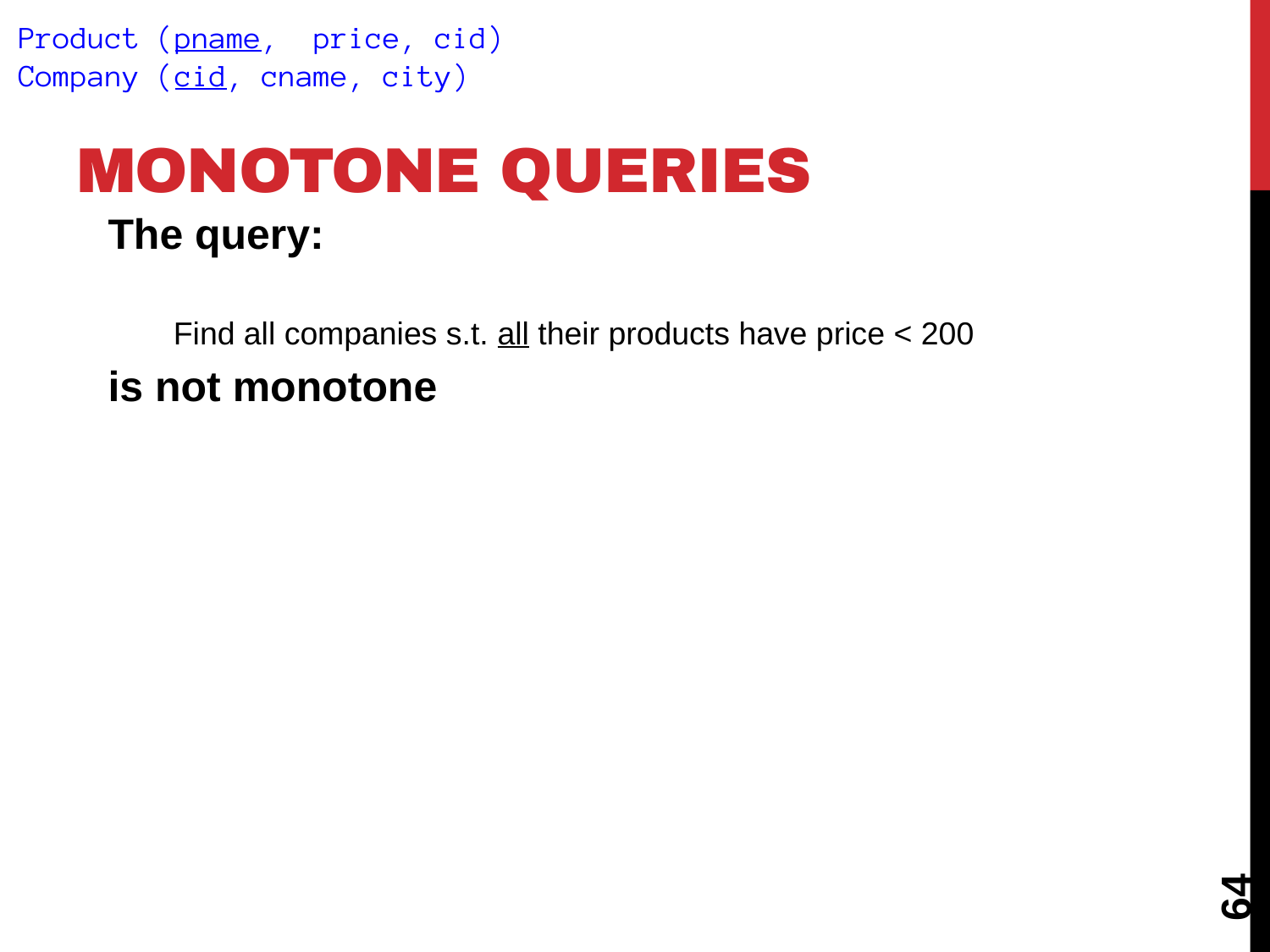

Product (pname,  price, cid)
Company (cid, cname, city)
# Monotone Queries
The query:
is not monotone

Find all companies s.t. all their products have price < 200
64